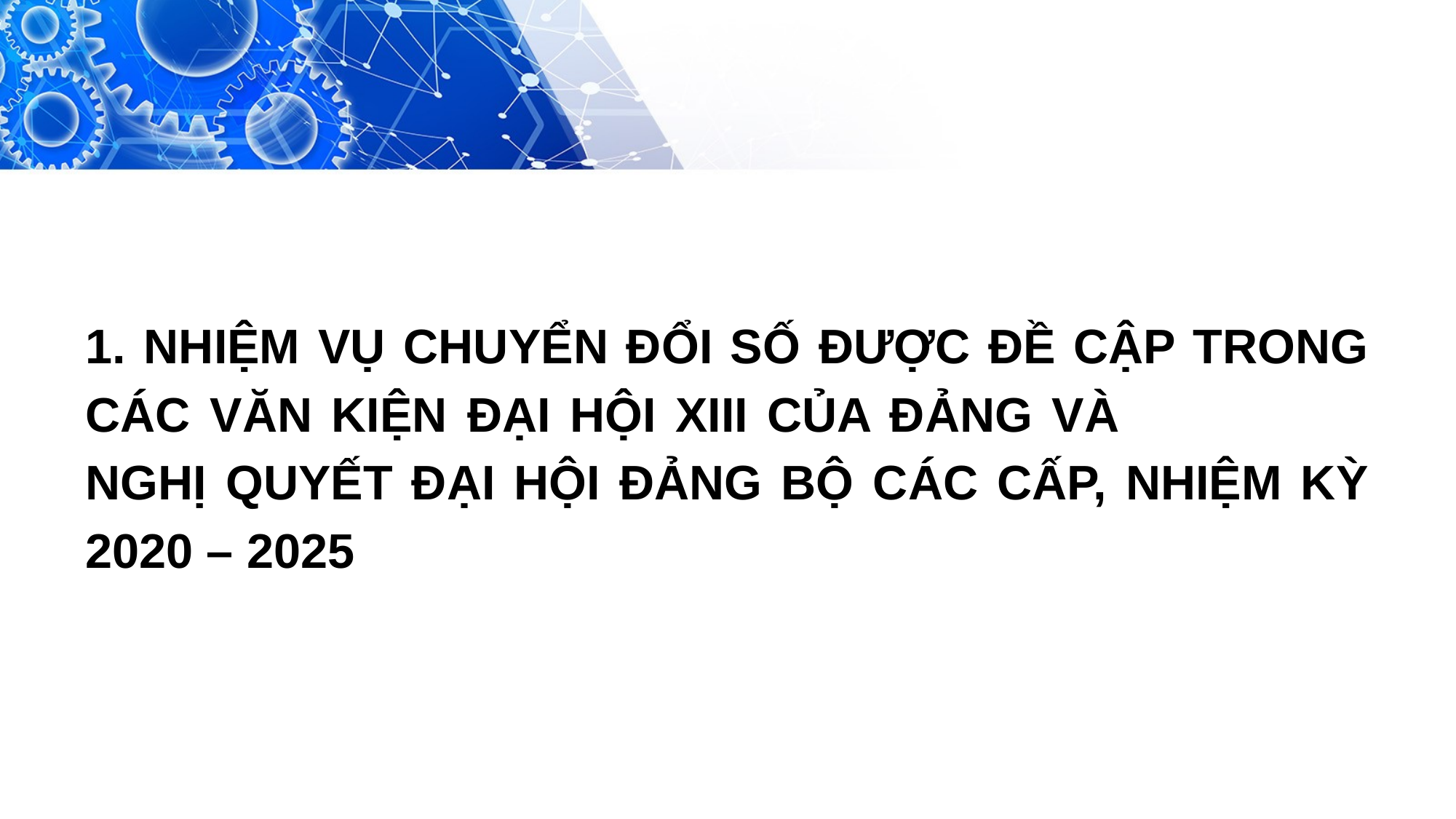

1. NHIỆM VỤ CHUYỂN ĐỔI SỐ ĐƯỢC ĐỀ CẬP TRONG CÁC VĂN KIỆN ĐẠI HỘI XIII CỦA ĐẢNG VÀ              NGHỊ QUYẾT ĐẠI HỘI ĐẢNG BỘ CÁC CẤP, NHIỆM KỲ 2020 – 2025